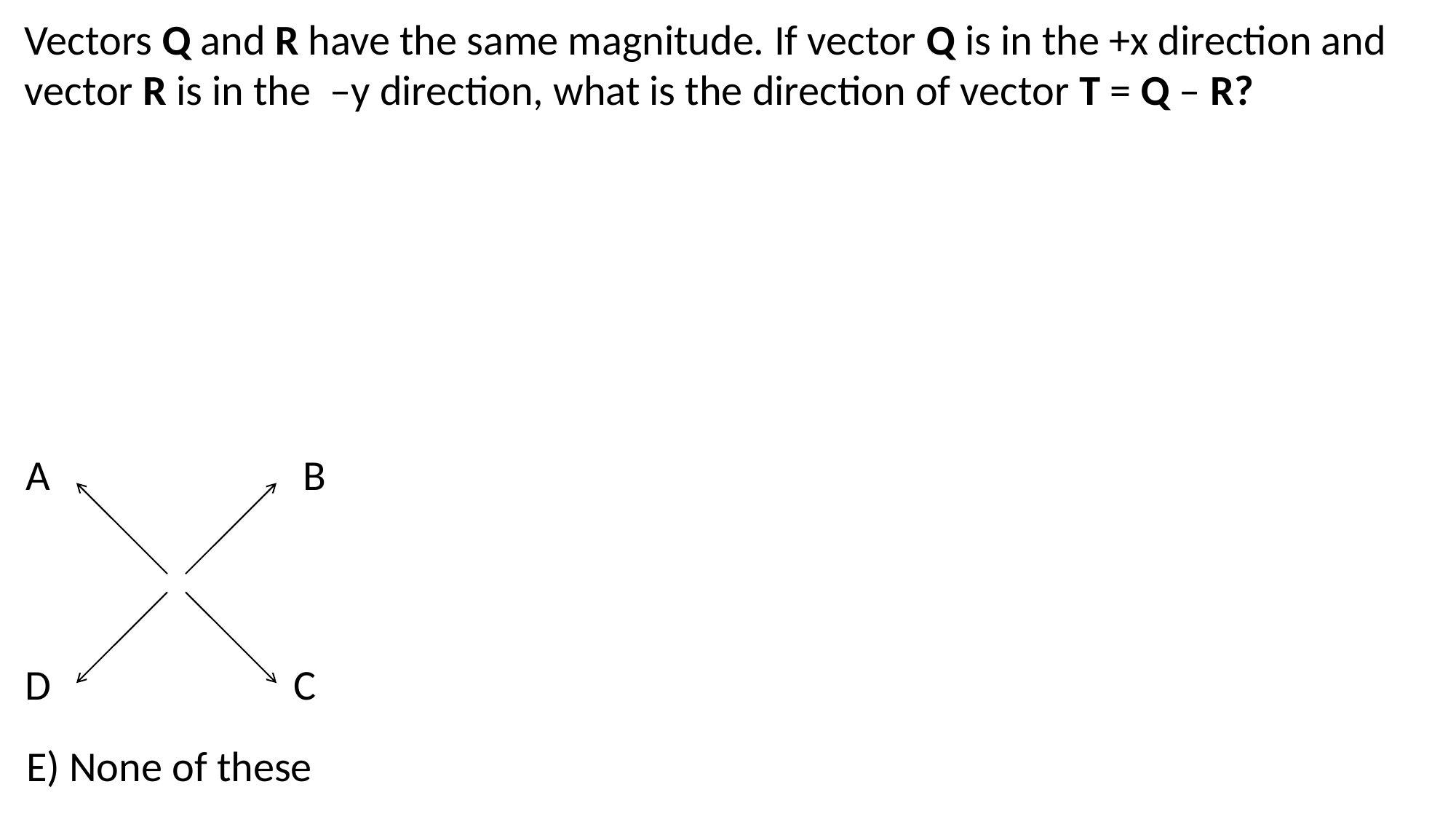

Vectors Q and R have the same magnitude. If vector Q is in the +x direction and vector R is in the  –y direction, what is the direction of vector T = Q – R?
B
A
D
C
E) None of these